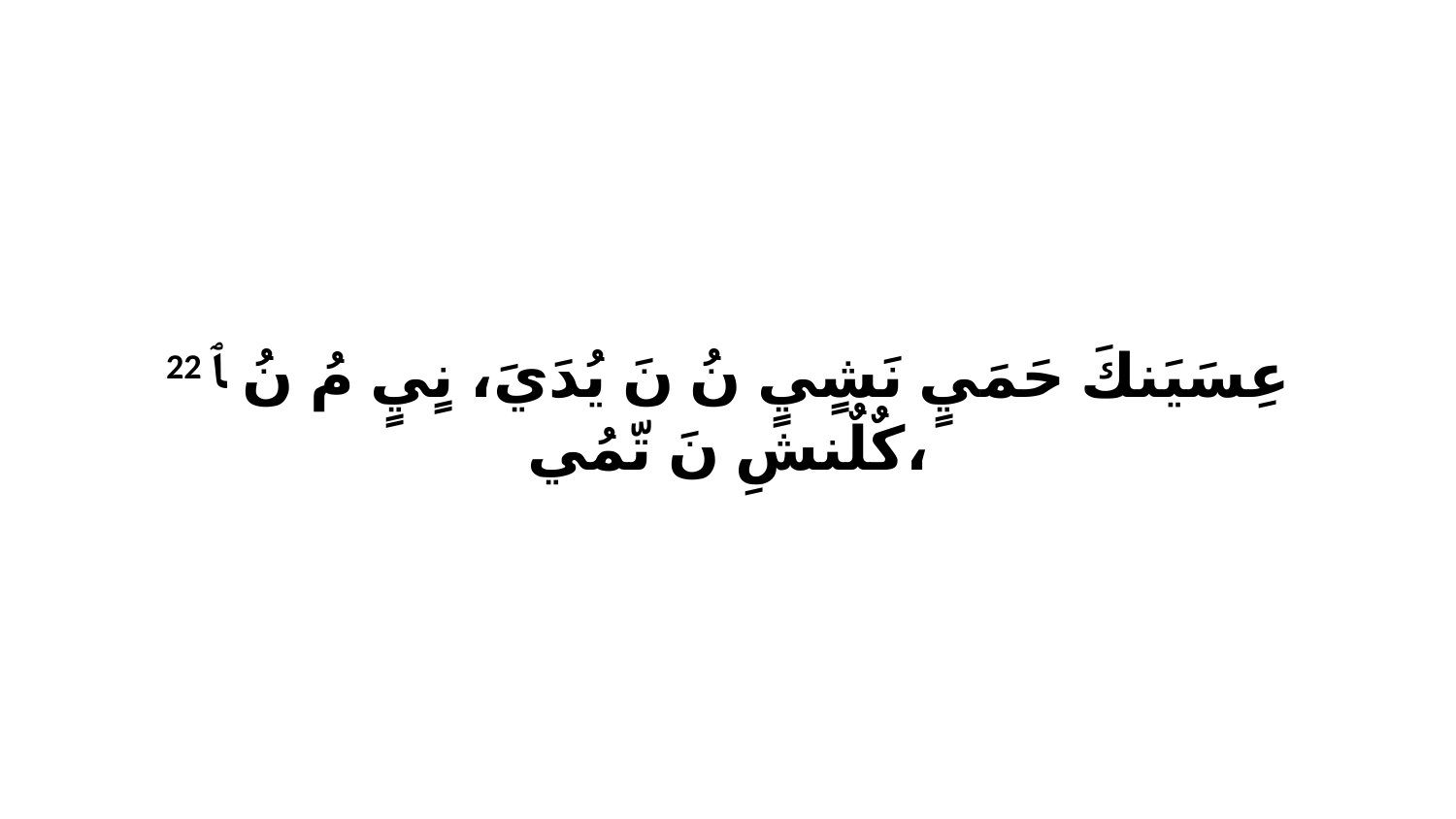

22 عِسَيَنكَ حَمَيٍ نَشٍيٍ نُ نَ يُدَيَ، نٍيٍ مُ نُ ﭑ كٌلٌنشِ نَ تّمُي،